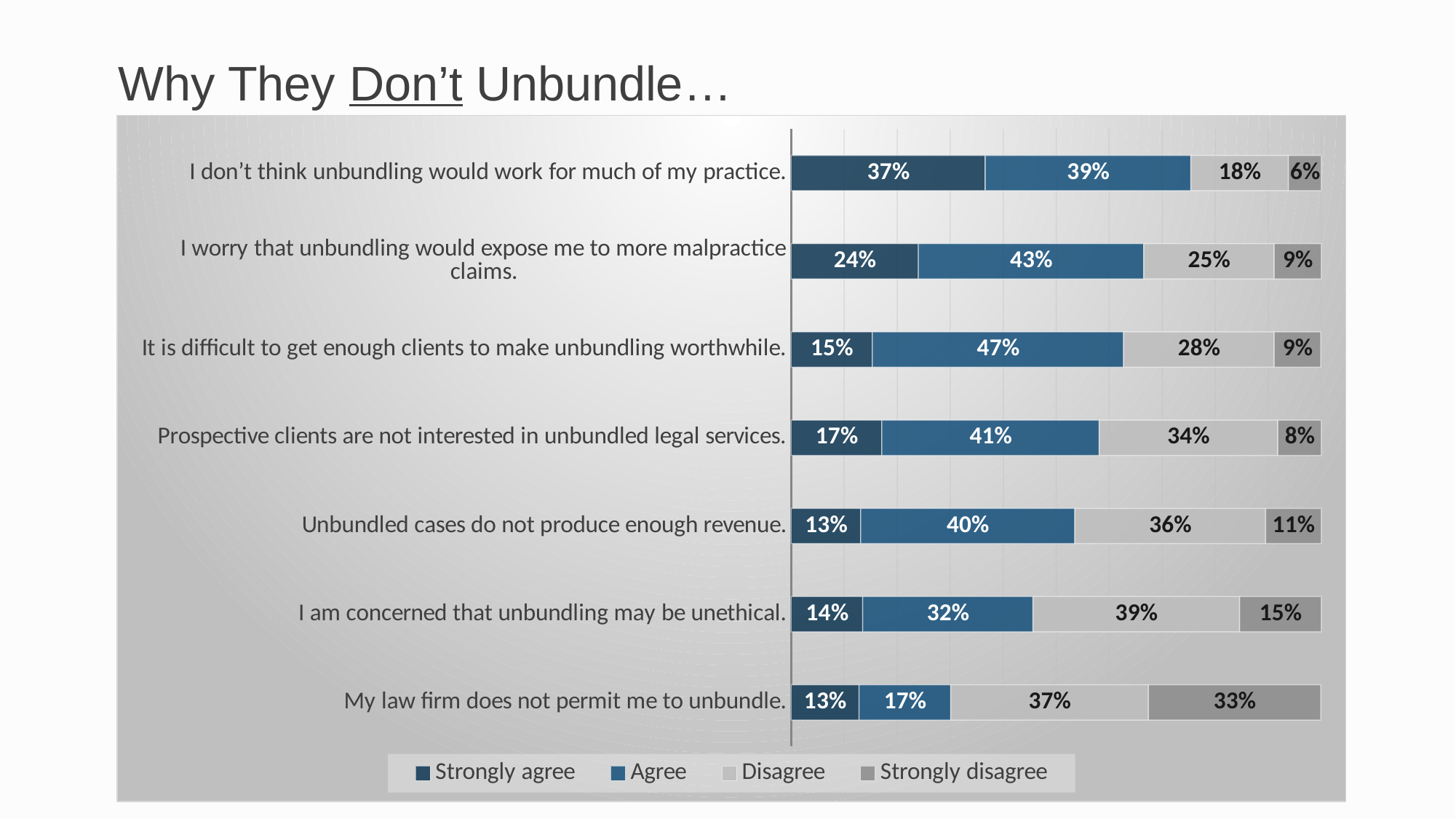

# Why They Don’t Unbundle…

### Chart

| Category | Strongly agree | Agree | Disagree | Strongly disagree |
|---|---|---|---|---|
| My law firm does not permit me to unbundle. | 0.128 | 0.173 | 0.373 | 0.325 |
| I am concerned that unbundling may be unethical. | 0.135 | 0.321 | 0.39 | 0.154 |
| Unbundled cases do not produce enough revenue. | 0.131 | 0.404 | 0.36 | 0.105 |
| Prospective clients are not interested in unbundled legal services. | 0.171 | 0.41 | 0.337 | 0.082 |
| It is difficult to get enough clients to make unbundling worthwhile. | 0.153 | 0.474 | 0.284 | 0.088 |
| I worry that unbundling would expose me to more malpractice claims. | 0.24 | 0.425 | 0.246 | 0.09 |
| I don’t think unbundling would work for much of my practice. | 0.366 | 0.388 | 0.184 | 0.062 |